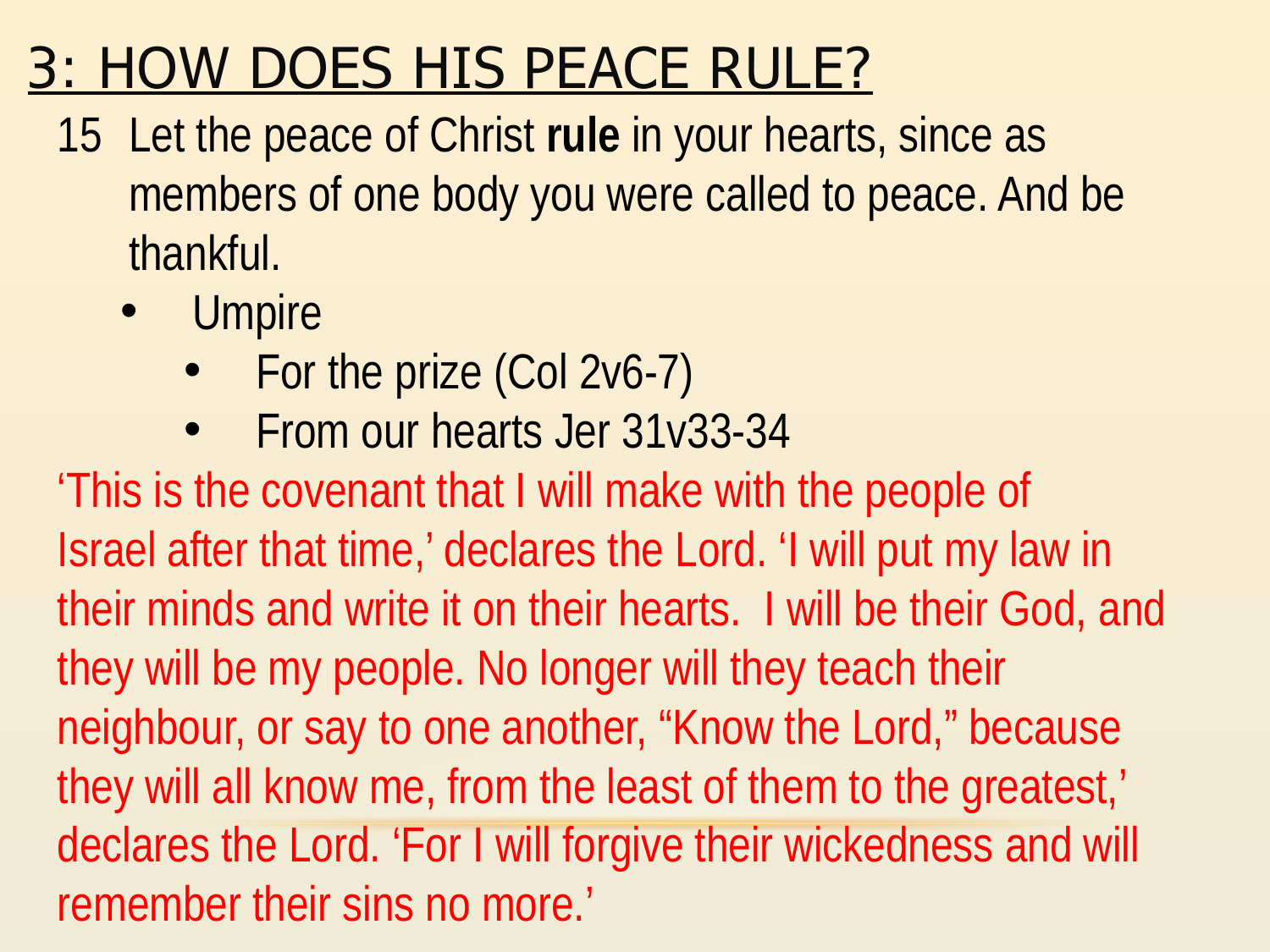

# 3: how does his peace rule?
Let the peace of Christ rule in your hearts, since as members of one body you were called to peace. And be thankful.
Umpire
For the prize (Col 2v6-7)
From our hearts Jer 31v33-34
‘This is the covenant that I will make with the people of Israel after that time,’ declares the Lord. ‘I will put my law in their minds and write it on their hearts.  I will be their God, and they will be my people. No longer will they teach their neighbour, or say to one another, “Know the Lord,” because they will all know me, from the least of them to the greatest,’ declares the Lord. ‘For I will forgive their wickedness and will remember their sins no more.’